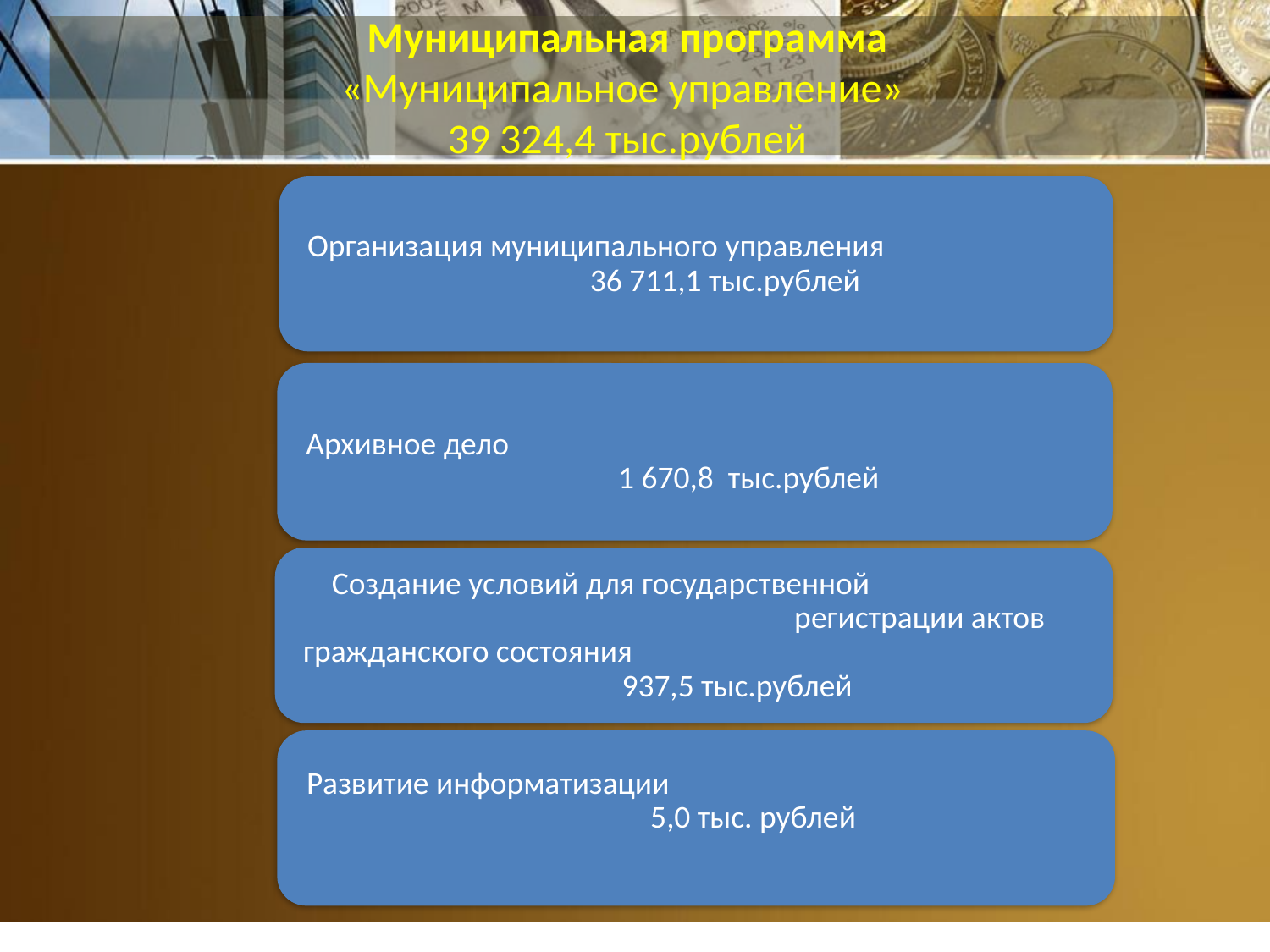

# Муниципальная программа «Муниципальное управление» 39 324,4 тыс.рублей
Организация муниципального управления                                           36 711,1 тыс.рублей

Архивное дело                                                                                                                 1 670,8  тыс.рублей

    Создание условий для государственной                                                                                              регистрации актов гражданского состояния                                                                                 937,5 тыс.рублей
Развитие информатизации                                                                                                            5,0 тыс. рублей